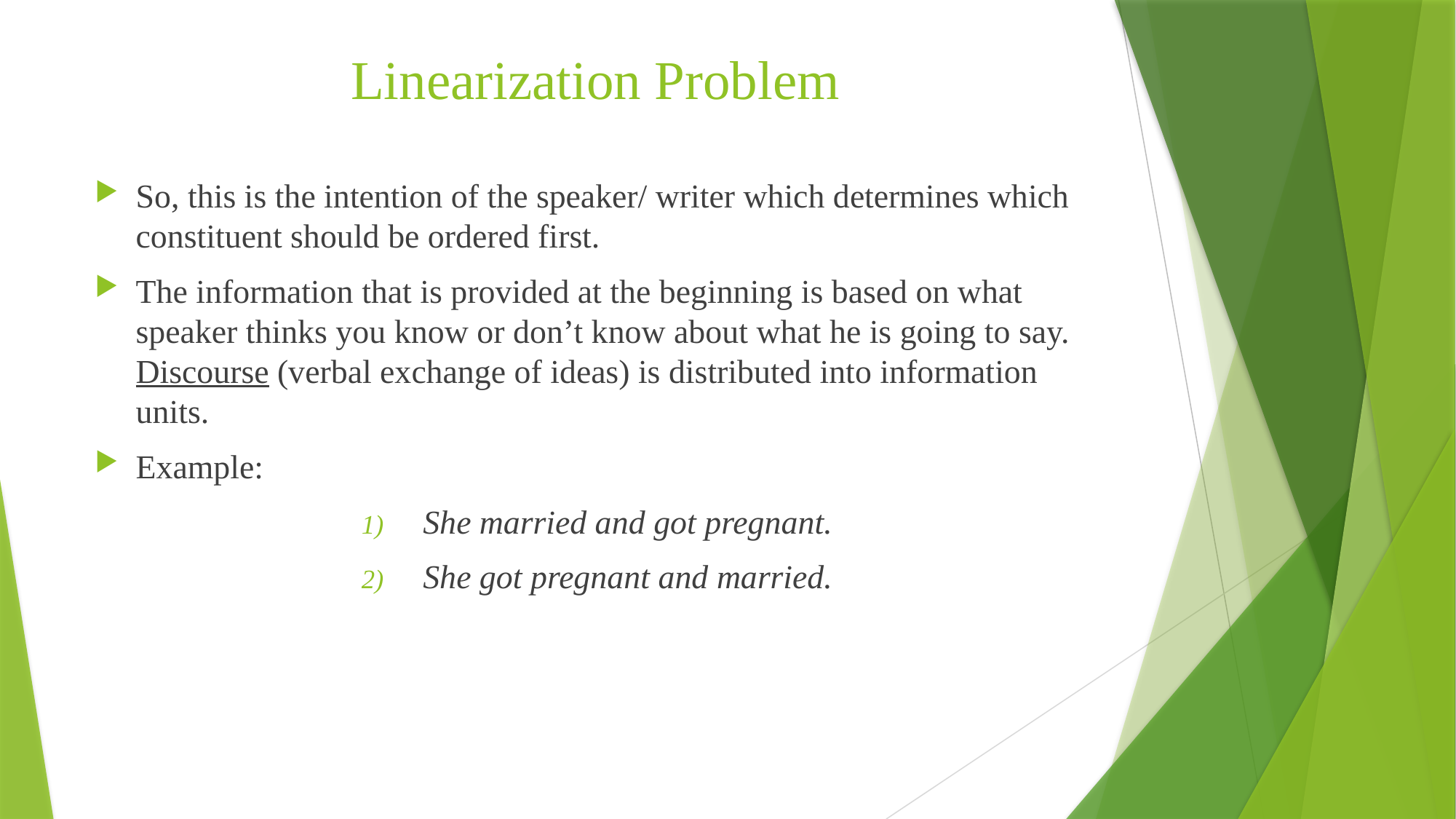

# Linearization Problem
So, this is the intention of the speaker/ writer which determines which constituent should be ordered first.
The information that is provided at the beginning is based on what speaker thinks you know or don’t know about what he is going to say. Discourse (verbal exchange of ideas) is distributed into information units.
Example:
She married and got pregnant.
She got pregnant and married.